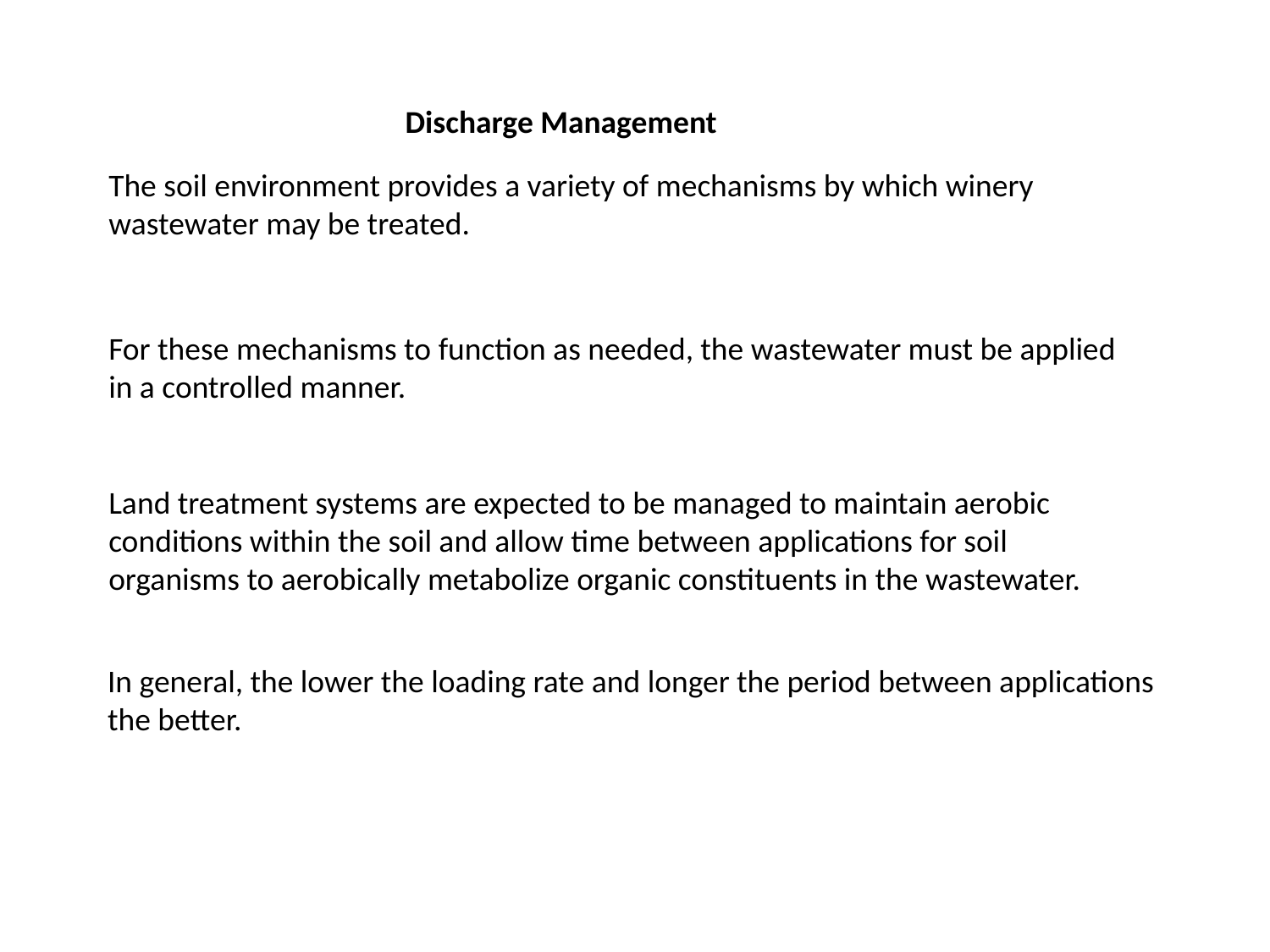

Discharge Management
The soil environment provides a variety of mechanisms by which winery wastewater may be treated.
For these mechanisms to function as needed, the wastewater must be applied in a controlled manner.
Land treatment systems are expected to be managed to maintain aerobic conditions within the soil and allow time between applications for soil organisms to aerobically metabolize organic constituents in the wastewater.
In general, the lower the loading rate and longer the period between applications the better.